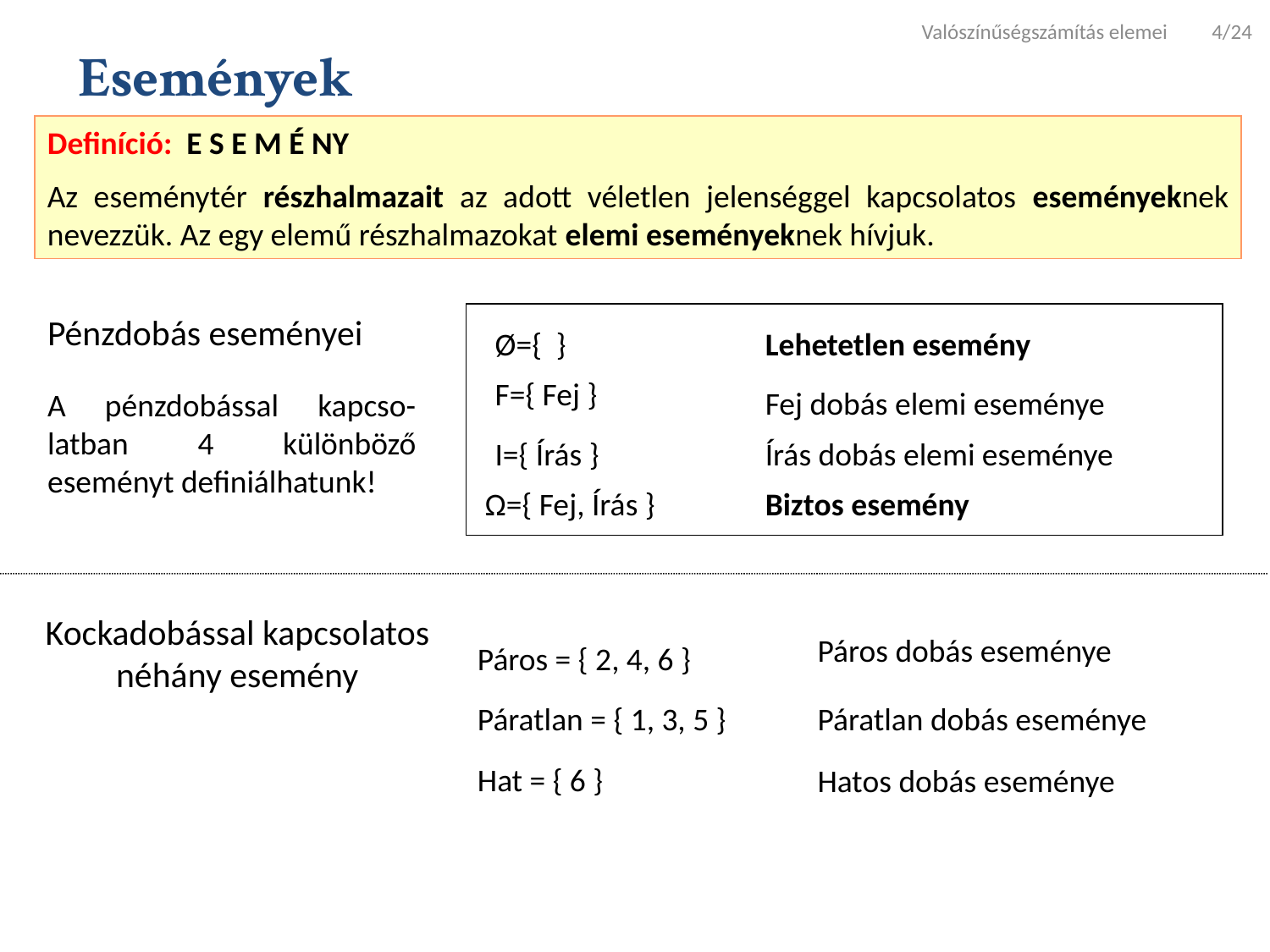

Valószínűségszámítás elemei         4/24
Események
Definíció:  E S E M É NY
Az eseménytér részhalmazait az adott véletlen jelenséggel kapcsolatos eseményeknek nevezzük. Az egy elemű részhalmazokat elemi eseményeknek hívjuk.
Pénzdobás eseményei

Ø={  }
Lehetetlen esemény
F={ Fej }
Fej dobás elemi eseménye
A pénzdobással kapcso-latban 4 különböző eseményt definiálhatunk!
I={ Írás }
Írás dobás elemi eseménye
Ω={ Fej, Írás }
Biztos esemény

Kockadobással kapcsolatos néhány esemény
Páros dobás eseménye
Páros = { 2, 4, 6 }
Páratlan dobás eseménye
Páratlan = { 1, 3, 5 }
Hat = { 6 }
Hatos dobás eseménye